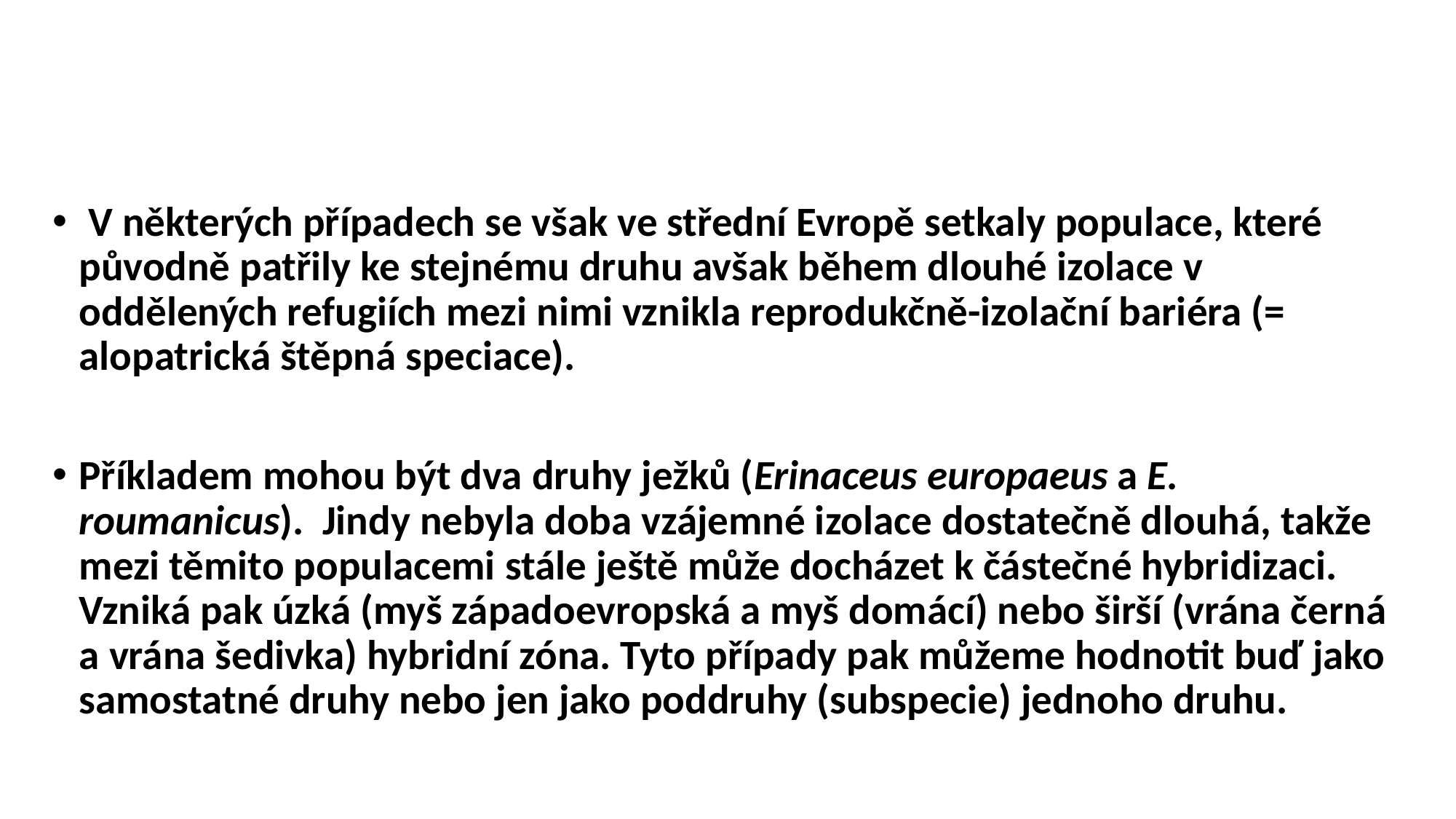

#

 V některých případech se však ve střední Evropě setkaly populace, které původně patřily ke stejnému druhu avšak během dlouhé izolace v oddělených refugiích mezi nimi vznikla reprodukčně-izolační bariéra (= alopatrická štěpná speciace).

Příkladem mohou být dva druhy ježků (Erinaceus europaeus a E. roumanicus).  Jindy nebyla doba vzájemné izolace dostatečně dlouhá, takže mezi těmito populacemi stále ještě může docházet k částečné hybridizaci. Vzniká pak úzká (myš západoevropská a myš domácí) nebo širší (vrána černá a vrána šedivka) hybridní zóna. Tyto případy pak můžeme hodnotit buď jako samostatné druhy nebo jen jako poddruhy (subspecie) jednoho druhu.